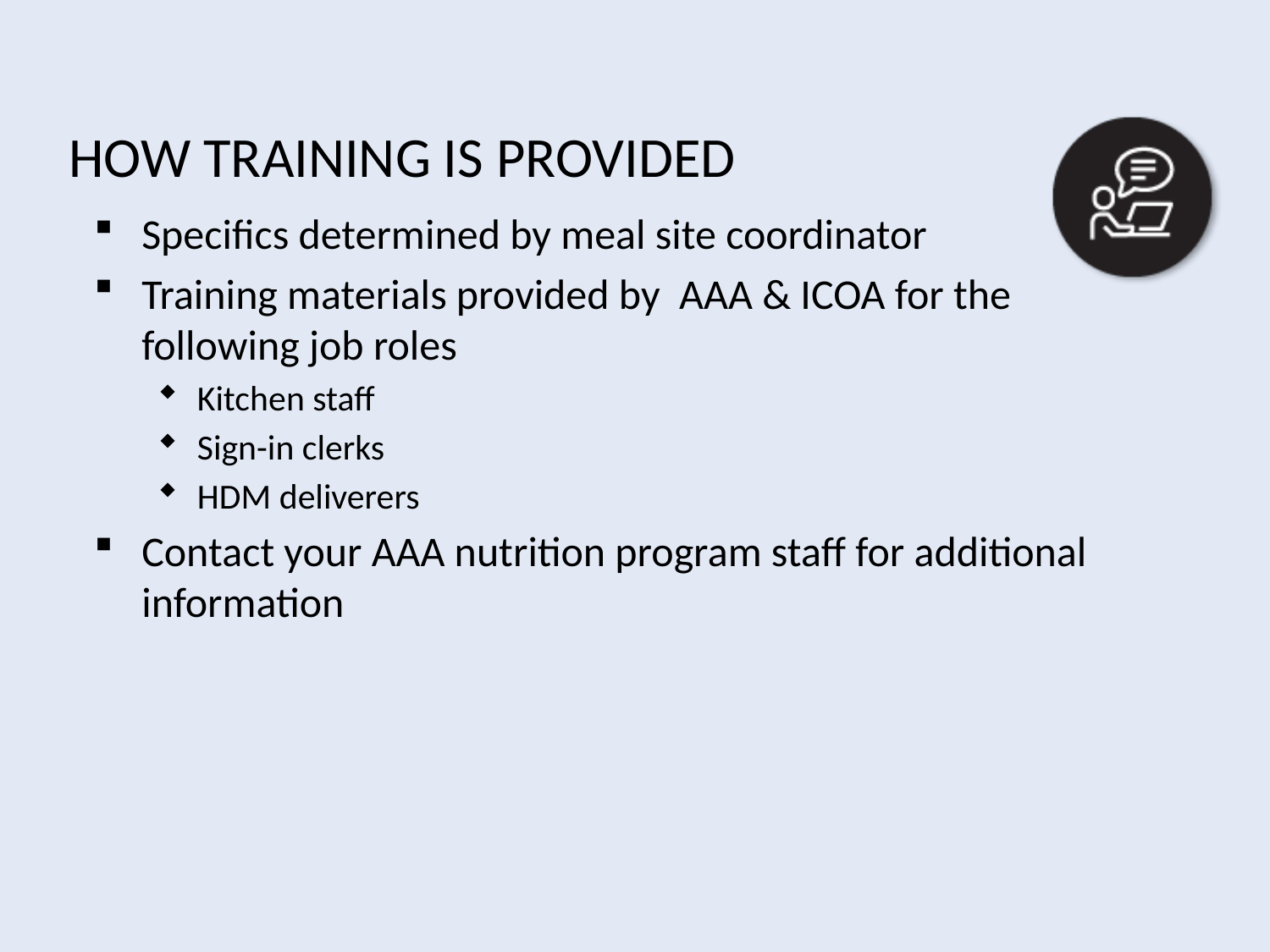

# How Training Is Provided
Specifics determined by meal site coordinator
Training materials provided by  AAA & ICOA for the
following job roles
Kitchen staff
Sign-in clerks
HDM deliverers
Contact your AAA nutrition program staff for additional information